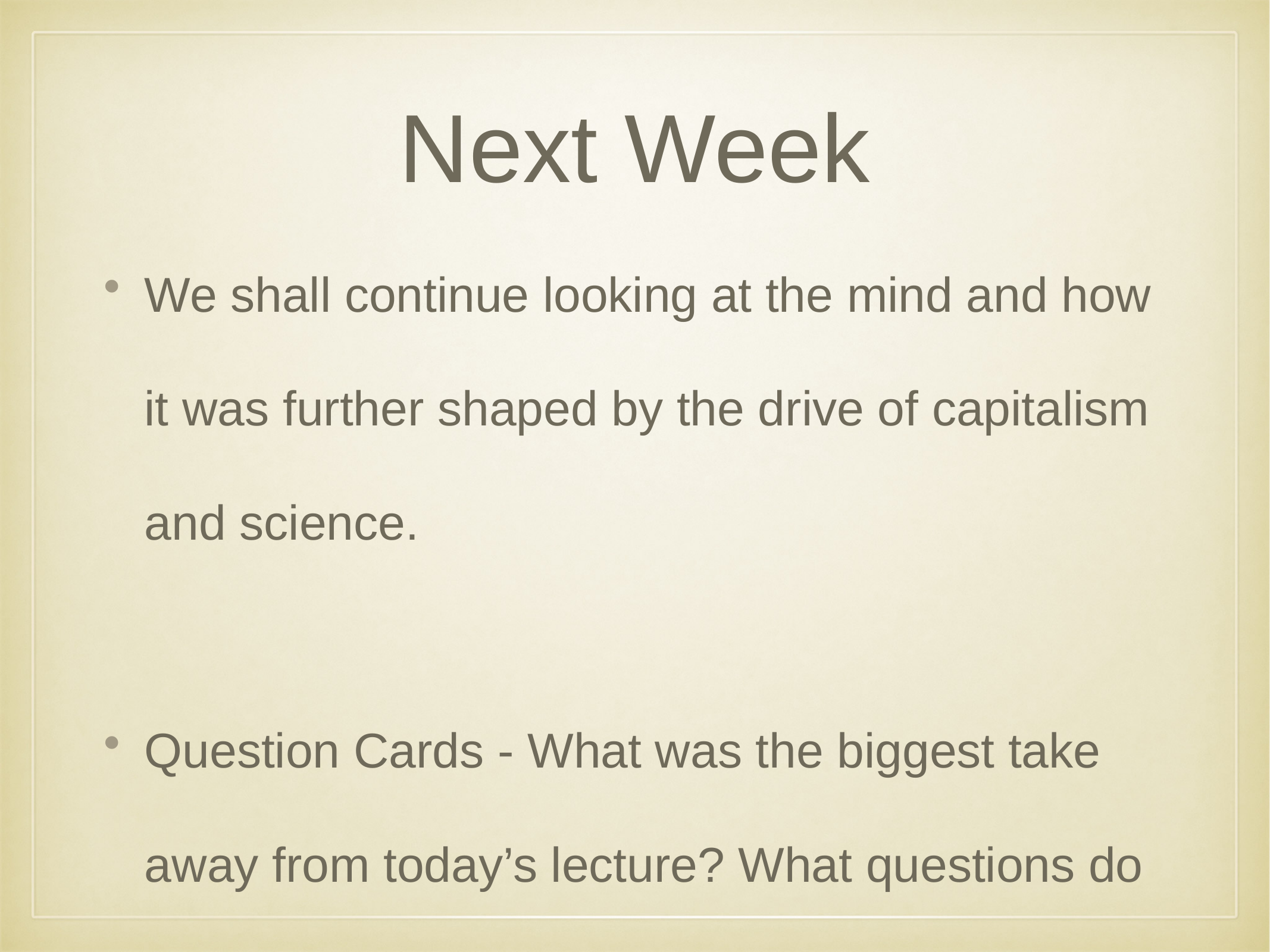

# Next Week

We shall continue looking at the mind and how it was further shaped by the drive of capitalism and science.

Question Cards - What was the biggest take away from today’s lecture? What questions do you still have lingering?